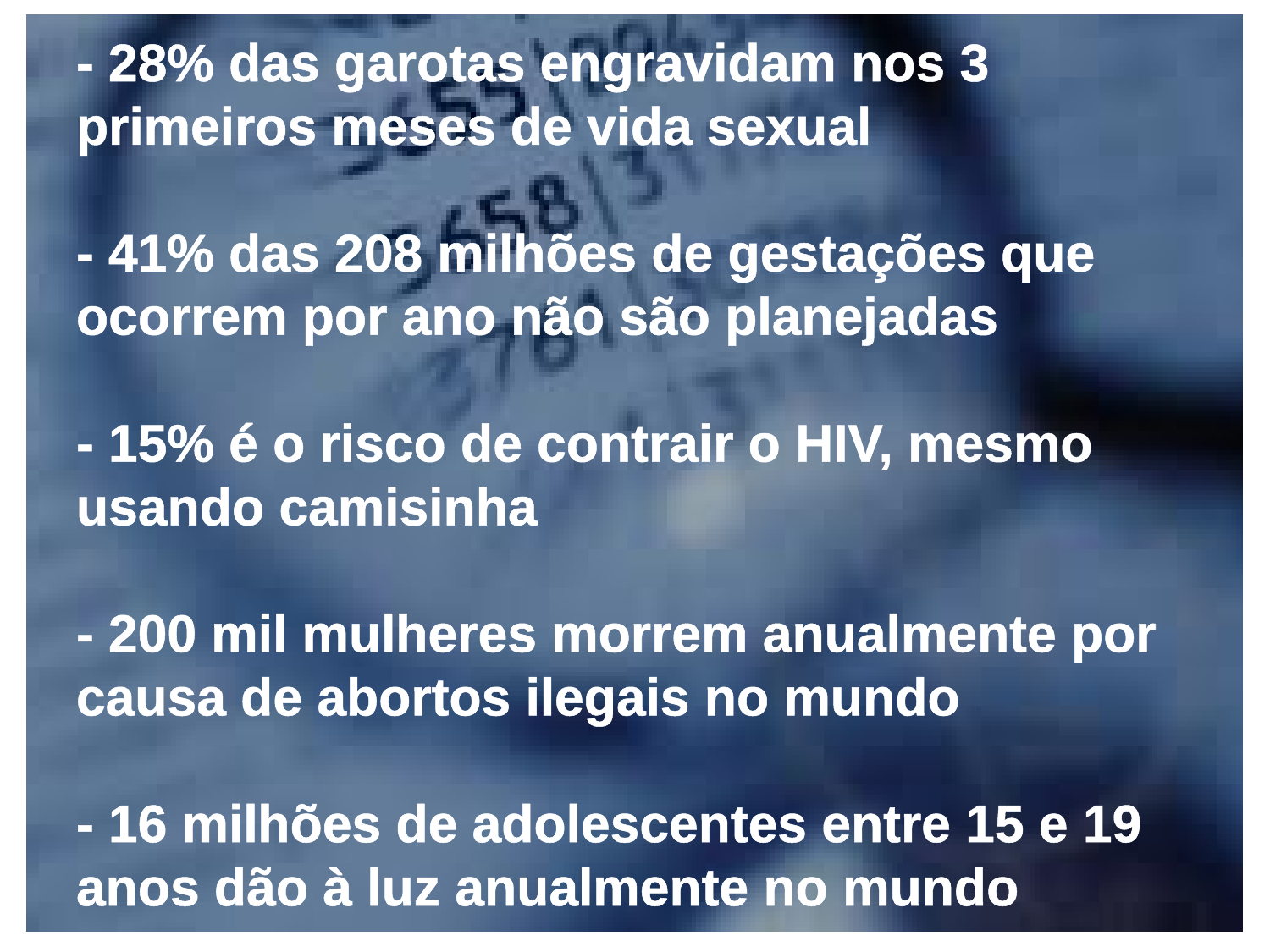

# - 28% das garotas engravidam nos 3 primeiros meses de vida sexual - 41% das 208 milhões de gestações que ocorrem por ano não são planejadas - 15% é o risco de contrair o HIV, mesmo usando camisinha - 200 mil mulheres morrem anualmente por causa de abortos ilegais no mundo - 16 milhões de adolescentes entre 15 e 19 anos dão à luz anualmente no mundo